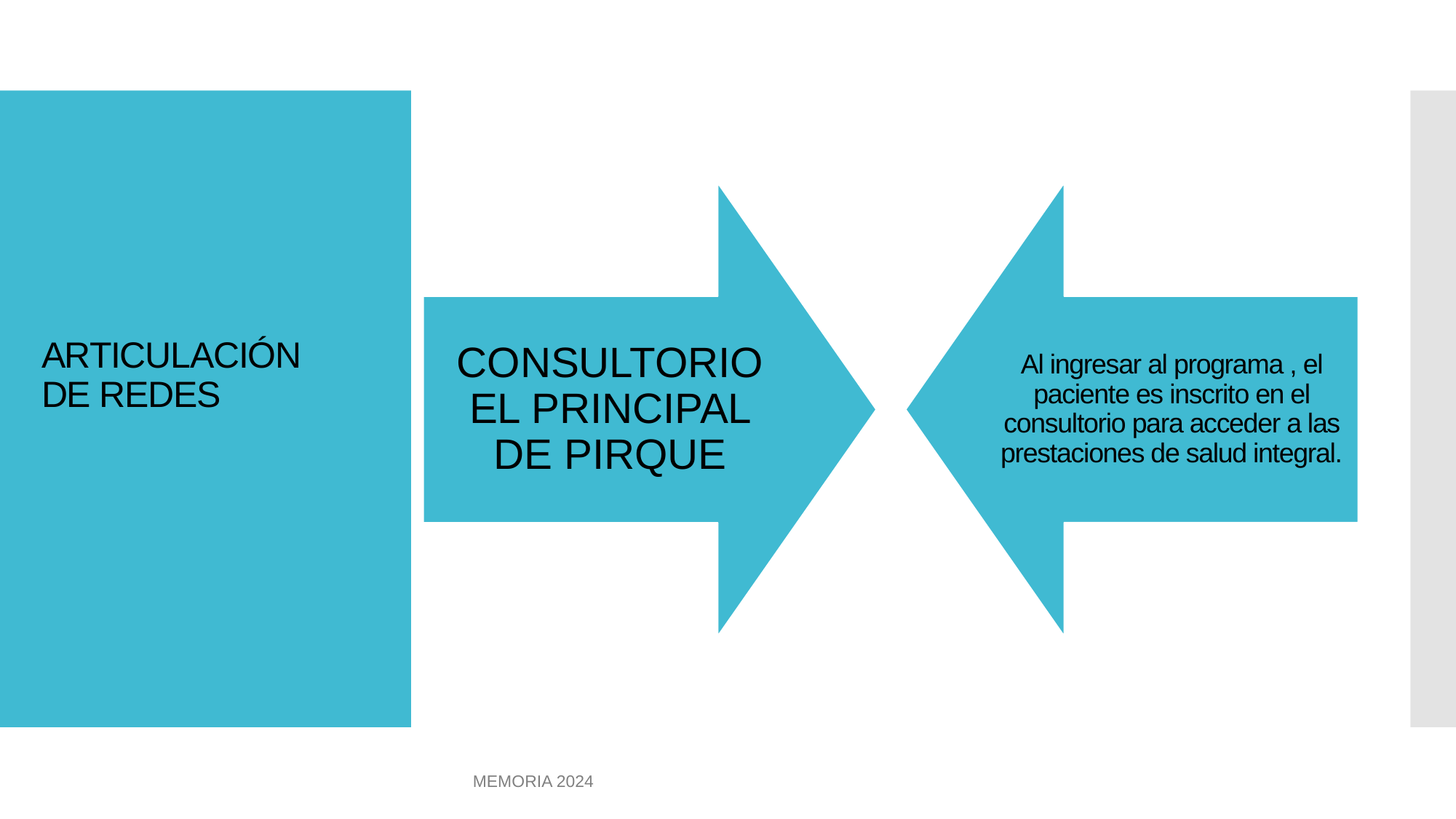

CONSULTORIO EL PRINCIPAL DE PIRQUE
Al ingresar al programa , el paciente es inscrito en el consultorio para acceder a las prestaciones de salud integral.
# ARTICULACIÓN DE REDES
MEMORIA 2024